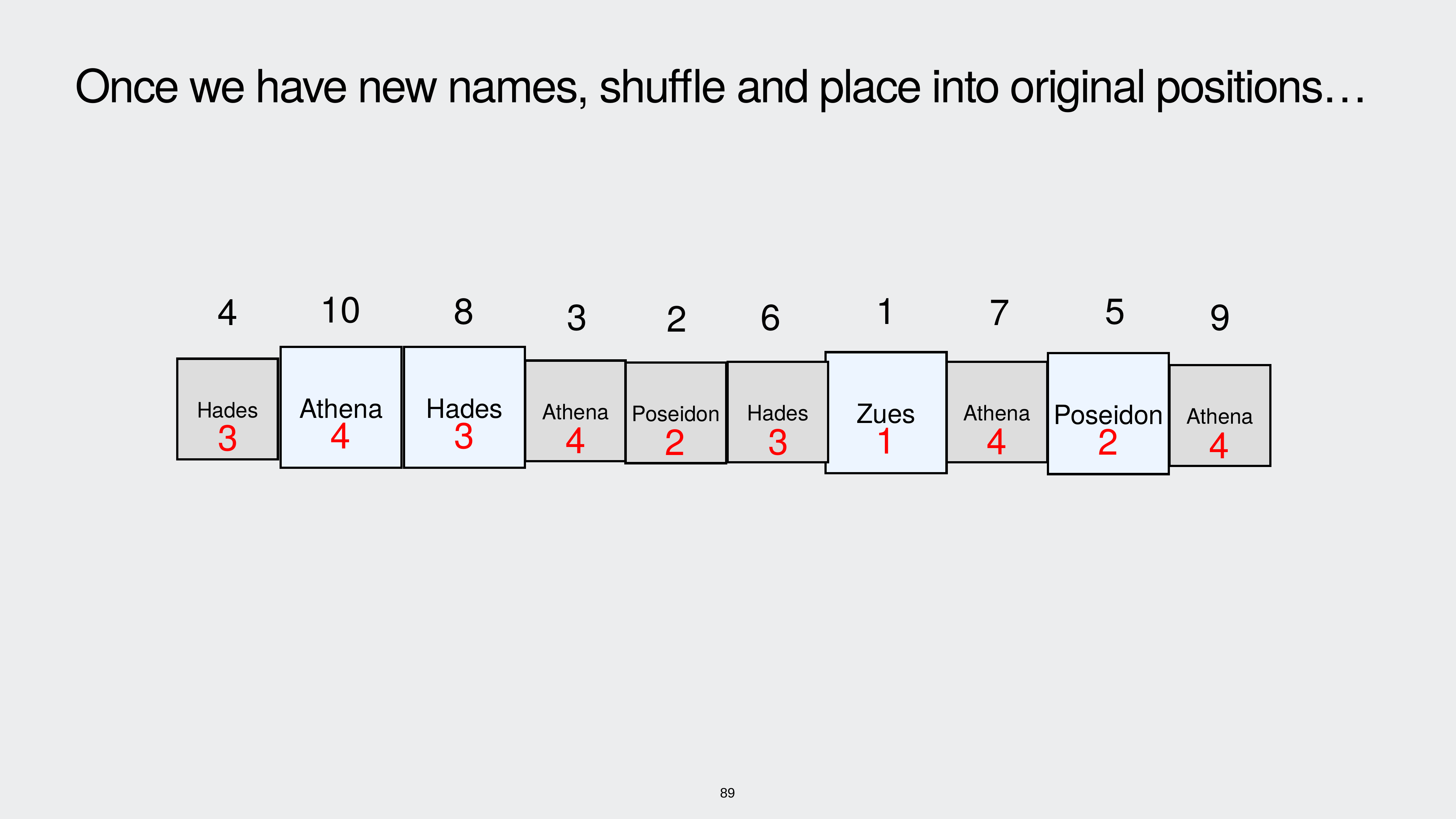

# Once we have new names, shuffle and place into original positions…
10
1
5
4
8
7
3
6
9
2
Athena
4
Hades
3
Zues
1
Poseidon
2
Hades
3
Athena
4
Hades
3
Athena
4
Poseidon
2
Athena
4
89